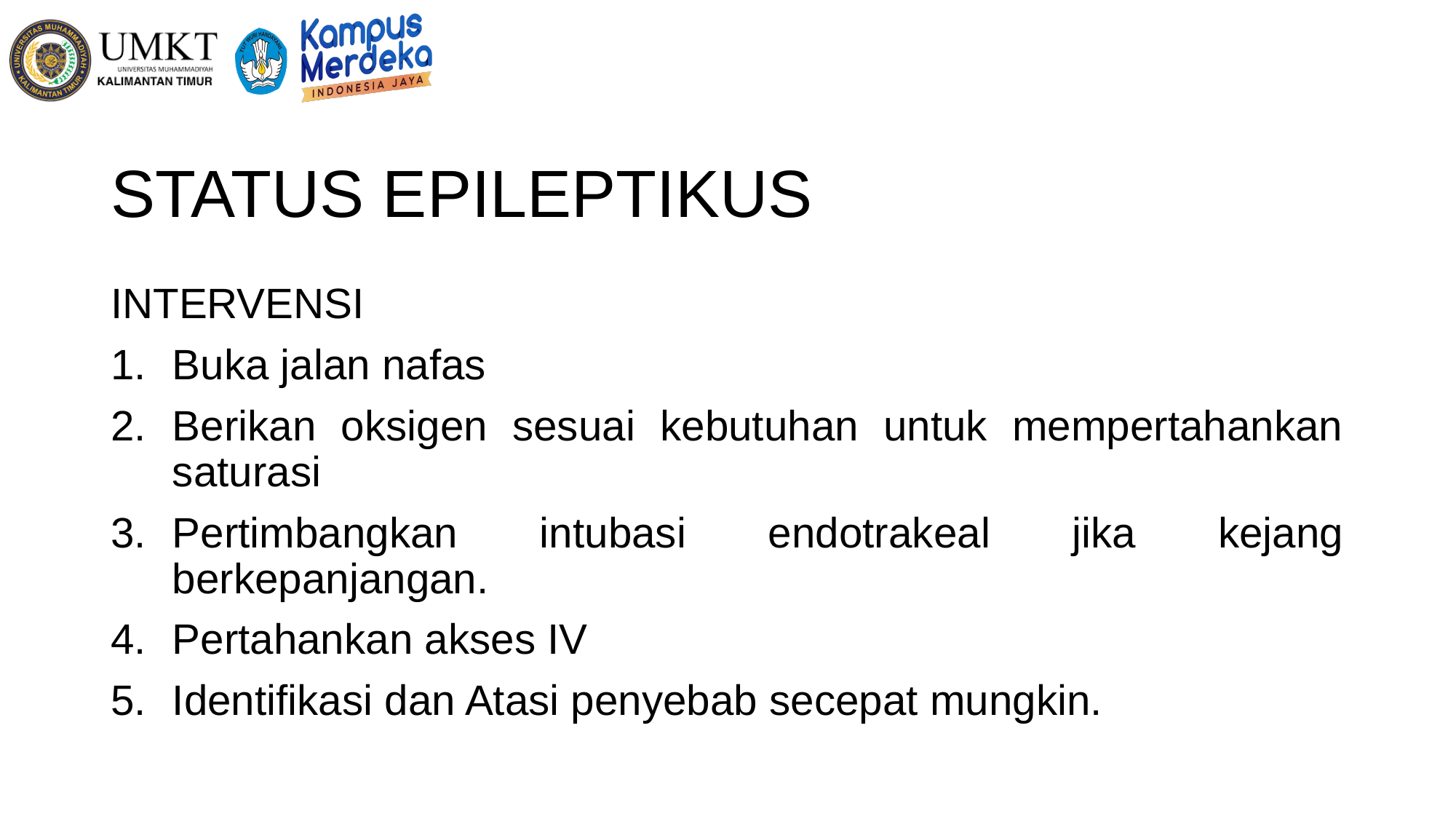

# STATUS EPILEPTIKUS
INTERVENSI
Buka jalan nafas
Berikan oksigen sesuai kebutuhan untuk mempertahankan saturasi
Pertimbangkan intubasi endotrakeal jika kejang berkepanjangan.
Pertahankan akses IV
Identifikasi dan Atasi penyebab secepat mungkin.